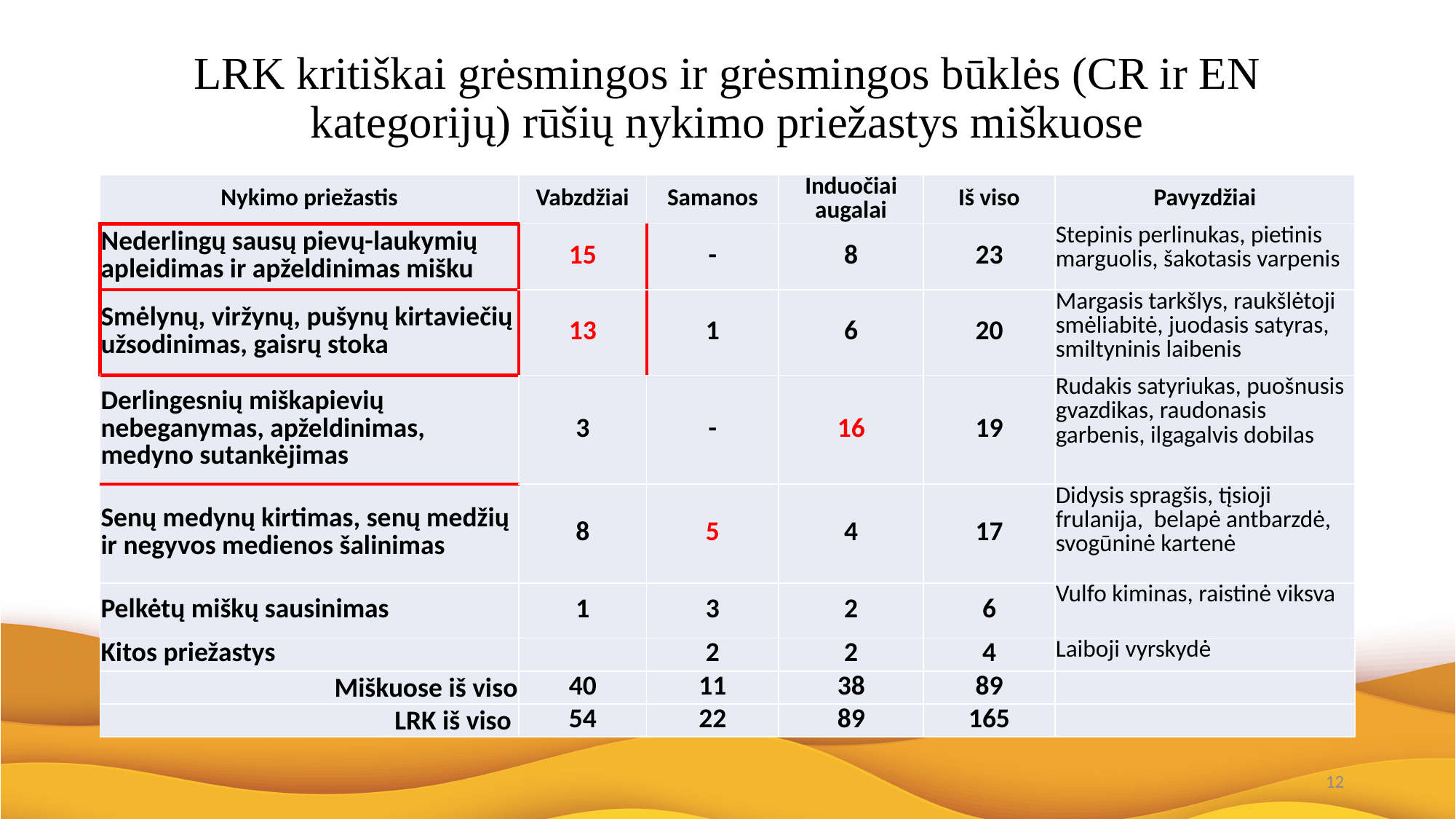

# LRK kritiškai grėsmingos ir grėsmingos būklės (CR ir EN kategorijų) rūšių nykimo priežastys miškuose
| Nykimo priežastis | Vabzdžiai | Samanos | Induočiai augalai | Iš viso | Pavyzdžiai |
| --- | --- | --- | --- | --- | --- |
| Nederlingų sausų pievų-laukymių apleidimas ir apželdinimas mišku | 15 | - | 8 | 23 | Stepinis perlinukas, pietinis marguolis, šakotasis varpenis |
| Smėlynų, viržynų, pušynų kirtaviečių užsodinimas, gaisrų stoka | 13 | 1 | 6 | 20 | Margasis tarkšlys, raukšlėtoji smėliabitė, juodasis satyras, smiltyninis laibenis |
| Derlingesnių miškapievių nebeganymas, apželdinimas, medyno sutankėjimas | 3 | - | 16 | 19 | Rudakis satyriukas, puošnusis gvazdikas, raudonasis garbenis, ilgagalvis dobilas |
| Senų medynų kirtimas, senų medžių ir negyvos medienos šalinimas | 8 | 5 | 4 | 17 | Didysis spragšis, tįsioji frulanija, belapė antbarzdė, svogūninė kartenė |
| Pelkėtų miškų sausinimas | 1 | 3 | 2 | 6 | Vulfo kiminas, raistinė viksva |
| Kitos priežastys |  | 2 | 2 | 4 | Laiboji vyrskydė |
| Miškuose iš viso | 40 | 11 | 38 | 89 |  |
| LRK iš viso | 54 | 22 | 89 | 165 |  |
12